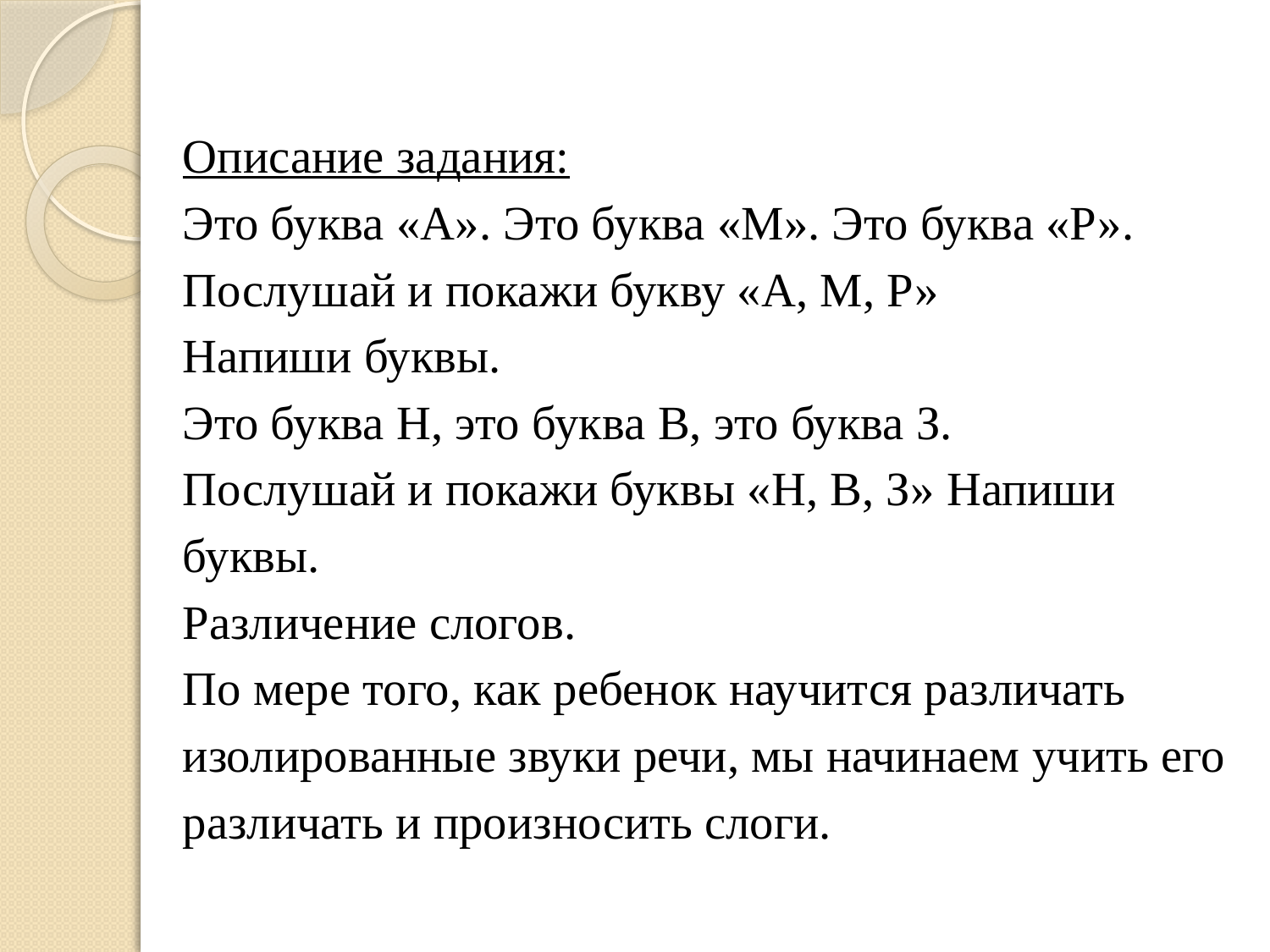

Описание задания:
Это буква «А». Это буква «М». Это буква «Р».
Послушай и покажи букву «А, М, Р»
Напиши буквы.
Это буква Н, это буква В, это буква З.
Послушай и покажи буквы «Н, В, З» Напиши
буквы.
Различение слогов.
По мере того, как ребенок научится различать
изолированные звуки речи, мы начинаем учить его
различать и произносить слоги.